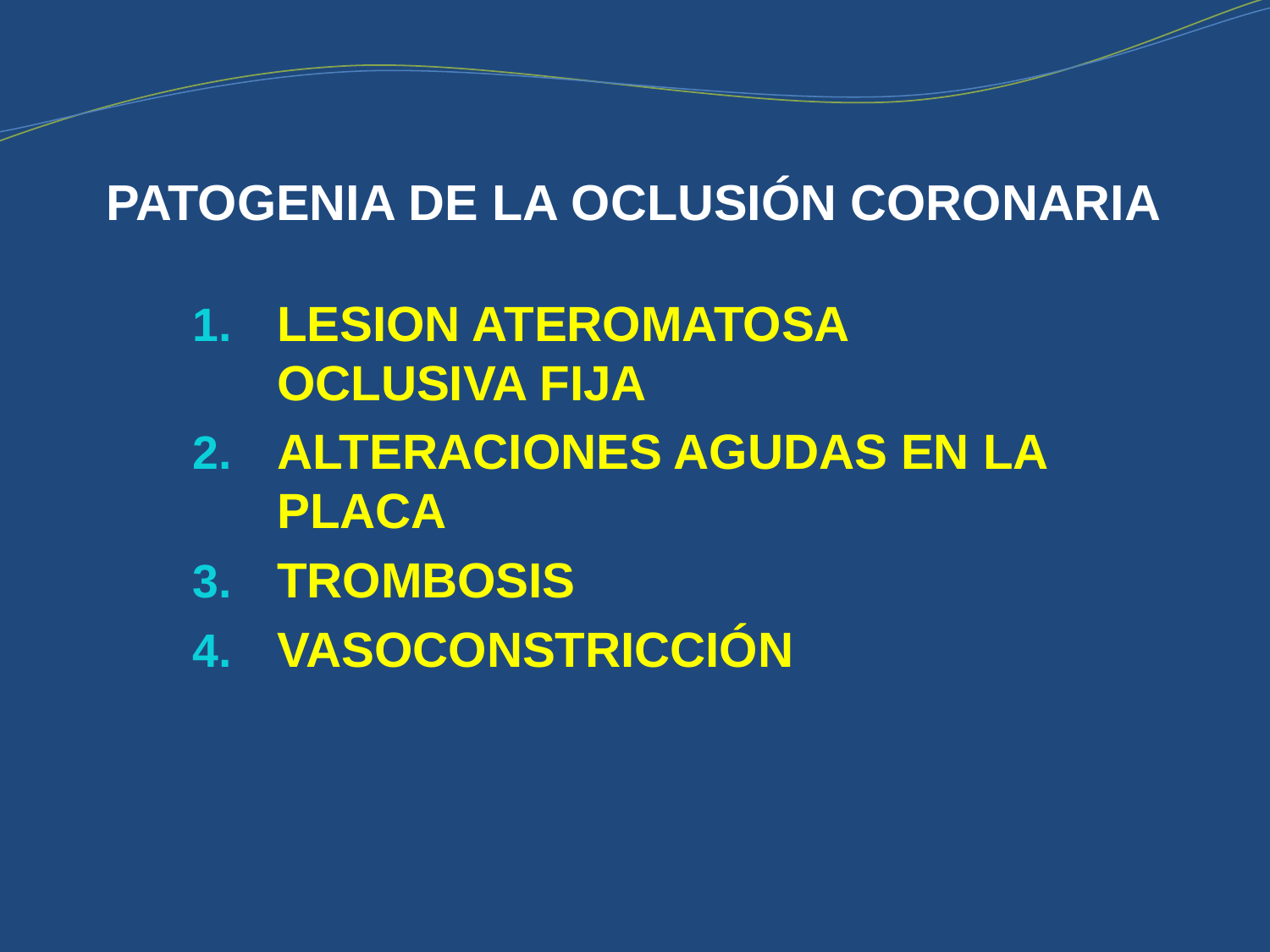

# PATOGENIA DE LA OCLUSIÓN CORONARIA
LESION ATEROMATOSA OCLUSIVA FIJA
ALTERACIONES AGUDAS EN LA PLACA
TROMBOSIS
VASOCONSTRICCIÓN